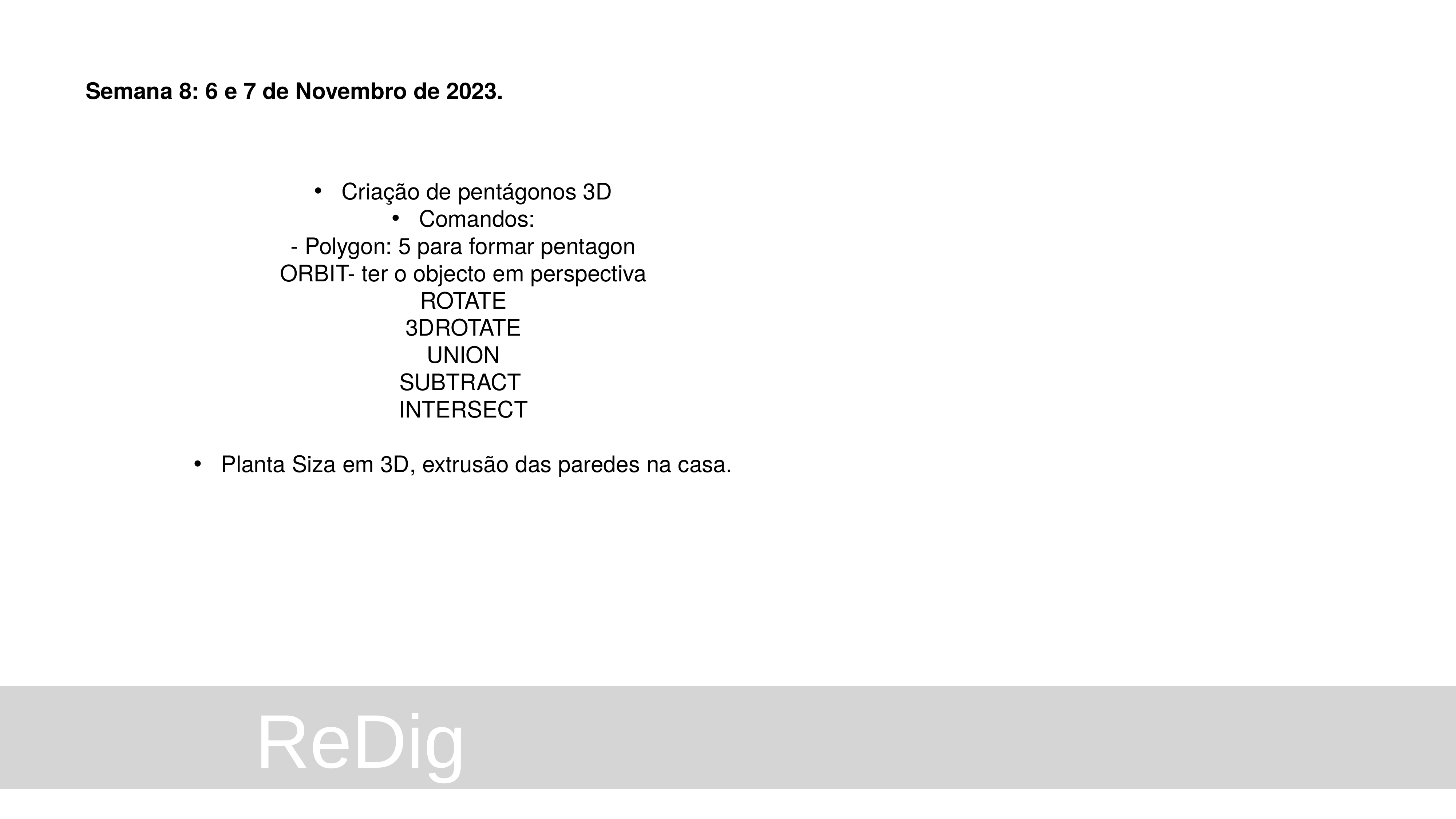

Semana 8: 6 e 7 de Novembro de 2023.
Criação de pentágonos 3D
Comandos:
- Polygon: 5 para formar pentagon
ORBIT- ter o objecto em perspectiva
ROTATE
3DROTATE
UNION
SUBTRACT
INTERSECT

Planta Siza em 3D, extrusão das paredes na casa.

            ReDig